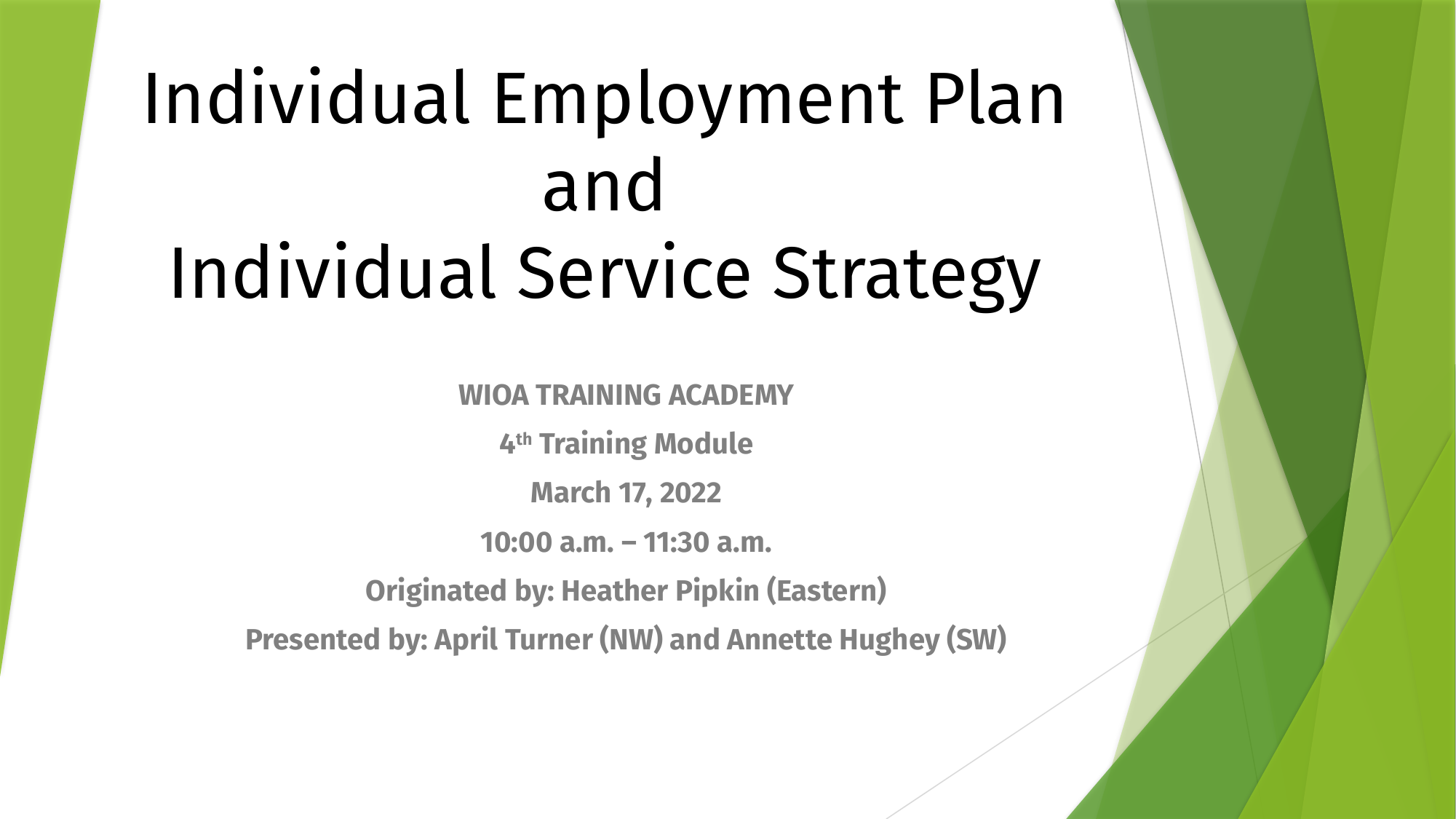

# Individual Employment Plan and Individual Service Strategy
WIOA TRAINING ACADEMY
4th Training Module
March 17, 2022
10:00 a.m. – 11:30 a.m.
Originated by: Heather Pipkin (Eastern)
Presented by: April Turner (NW) and Annette Hughey (SW)